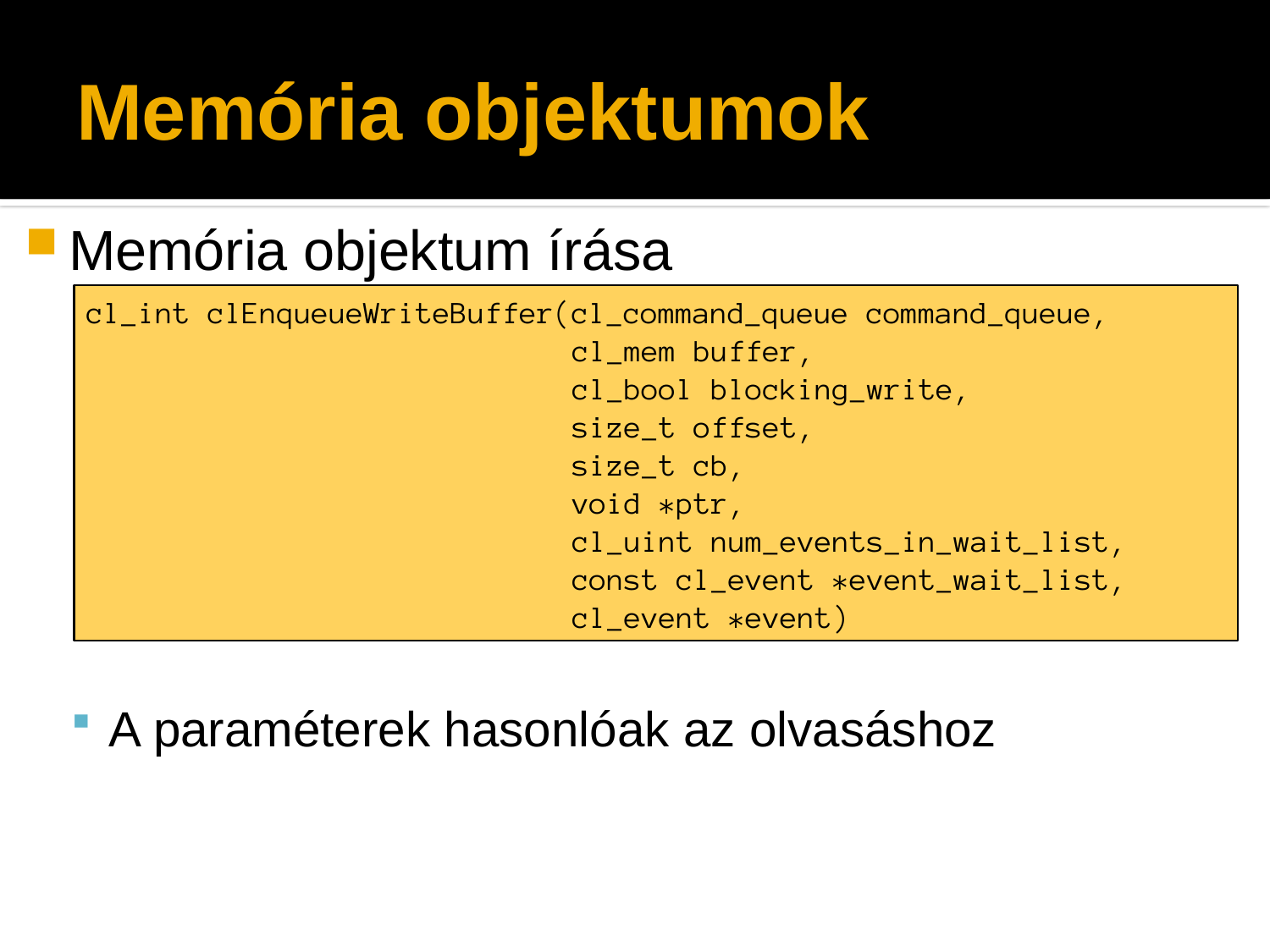

# Memória objektumok
Memória objektum írása

A paraméterek hasonlóak az olvasáshoz
cl_int clEnqueueWriteBuffer(cl_command_queue command_queue,
                            cl_mem buffer,
                            cl_bool blocking_write,
                            size_t offset,
                            size_t cb,
                            void *ptr,
                            cl_uint num_events_in_wait_list,
                            const cl_event *event_wait_list,
                            cl_event *event)